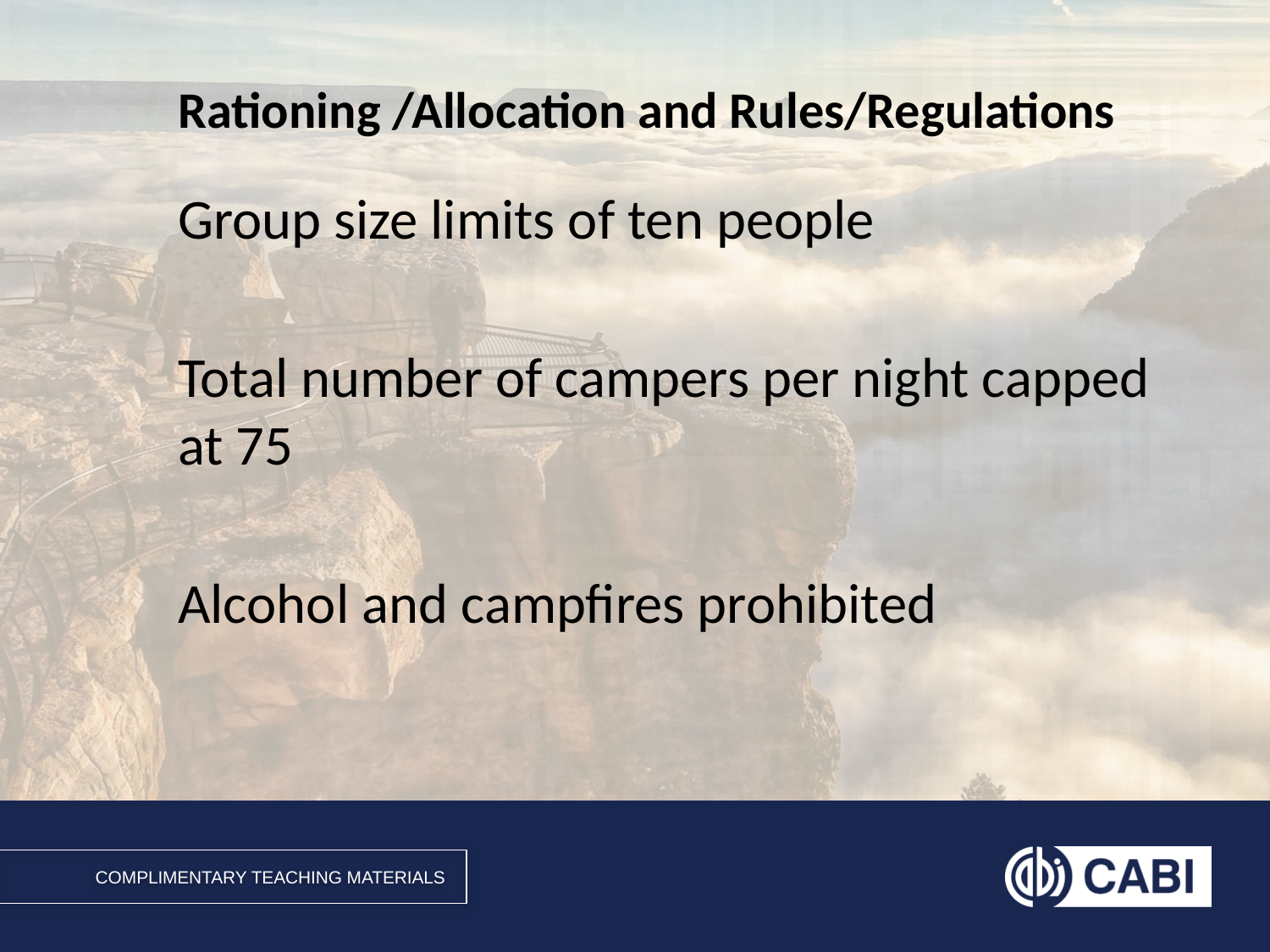

# Rationing /Allocation and Rules/Regulations
Group size limits of ten people

Total number of campers per night capped at 75

Alcohol and campfires prohibited